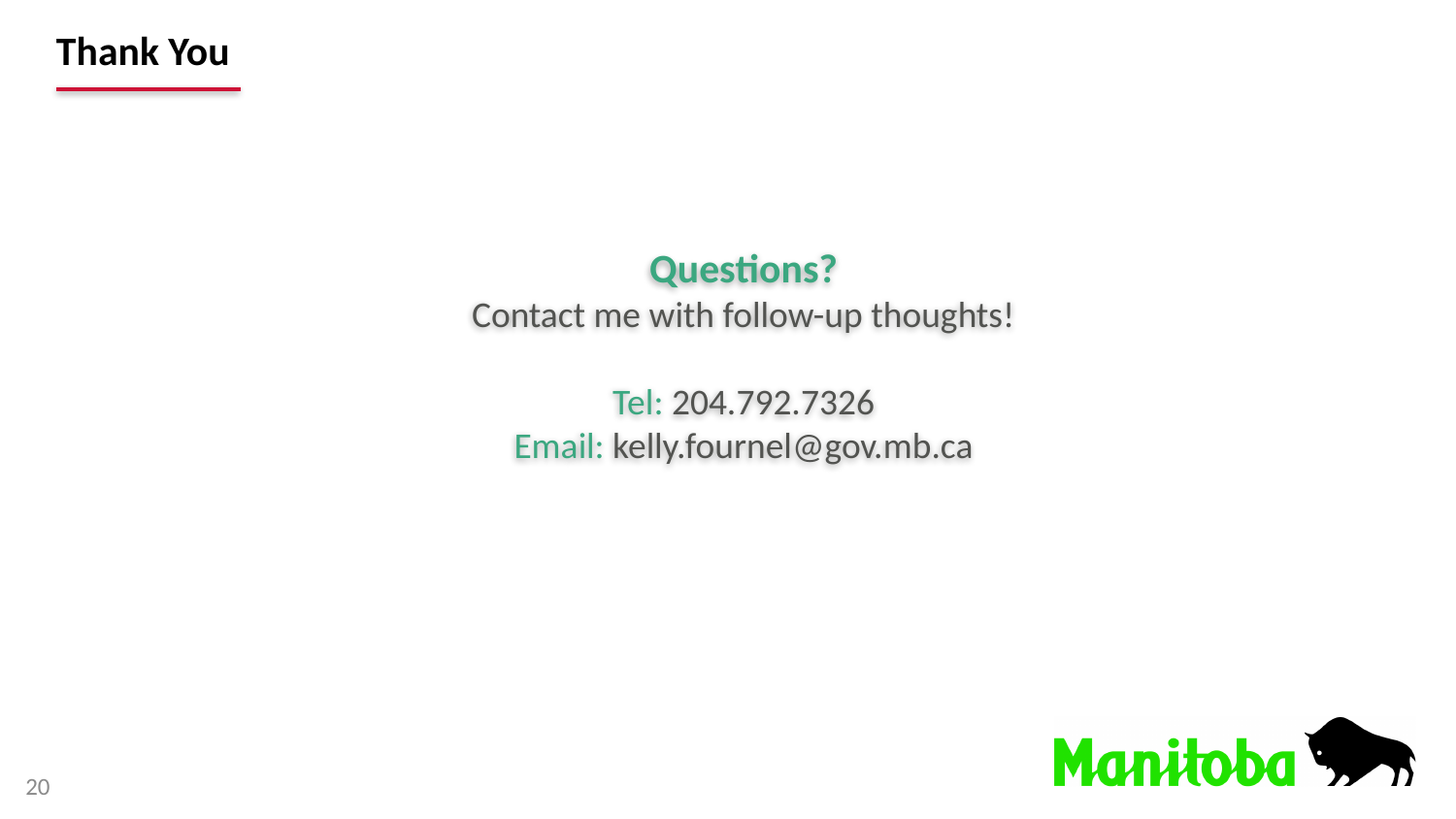

# Thank You
Questions?
Contact me with follow-up thoughts!

Tel: 204.792.7326
Email: kelly.fournel@gov.mb.ca
20